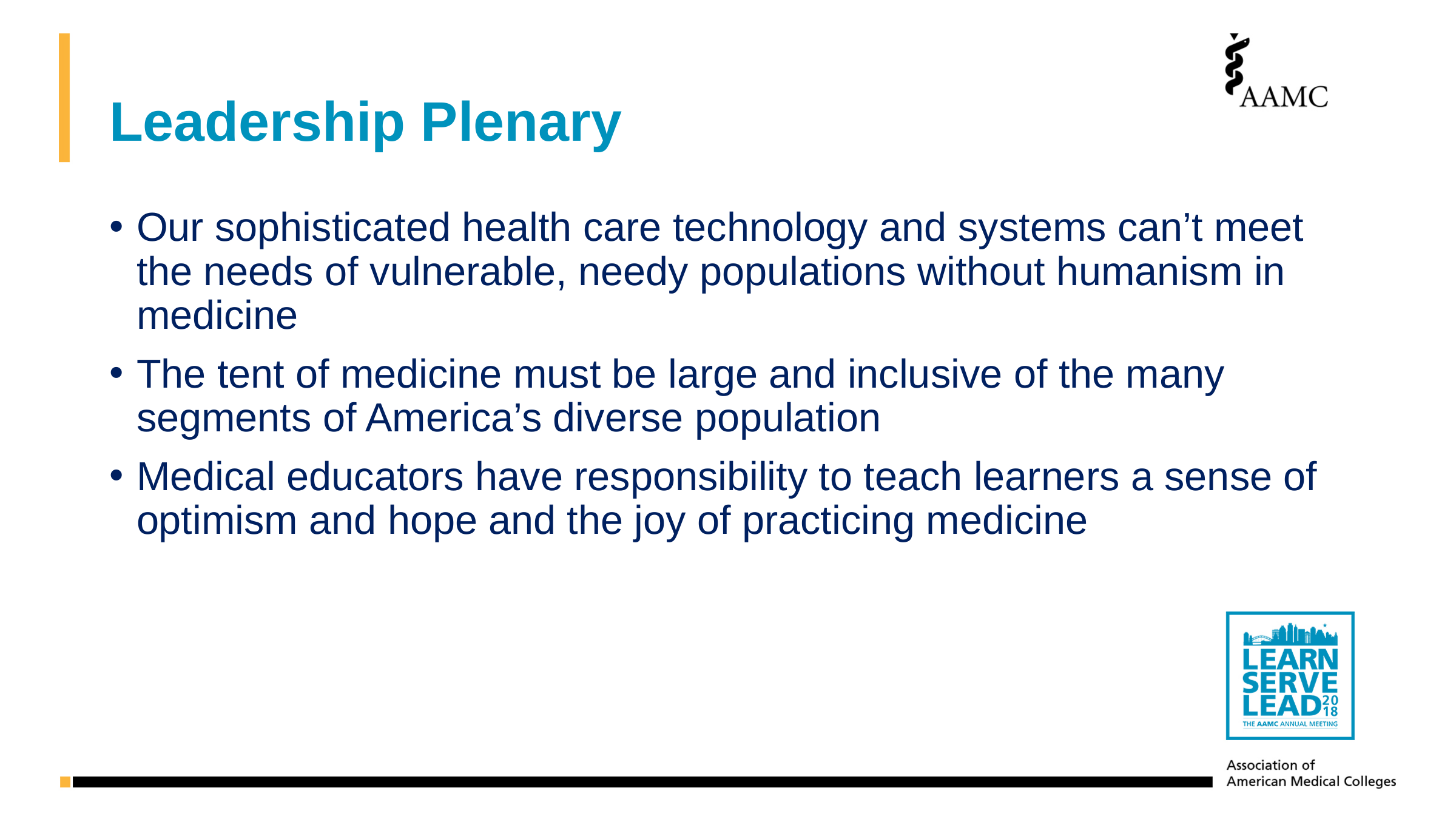

# Leadership Plenary
Our sophisticated health care technology and systems can’t meet the needs of vulnerable, needy populations without humanism in medicine
The tent of medicine must be large and inclusive of the many segments of America’s diverse population
Medical educators have responsibility to teach learners a sense of optimism and hope and the joy of practicing medicine